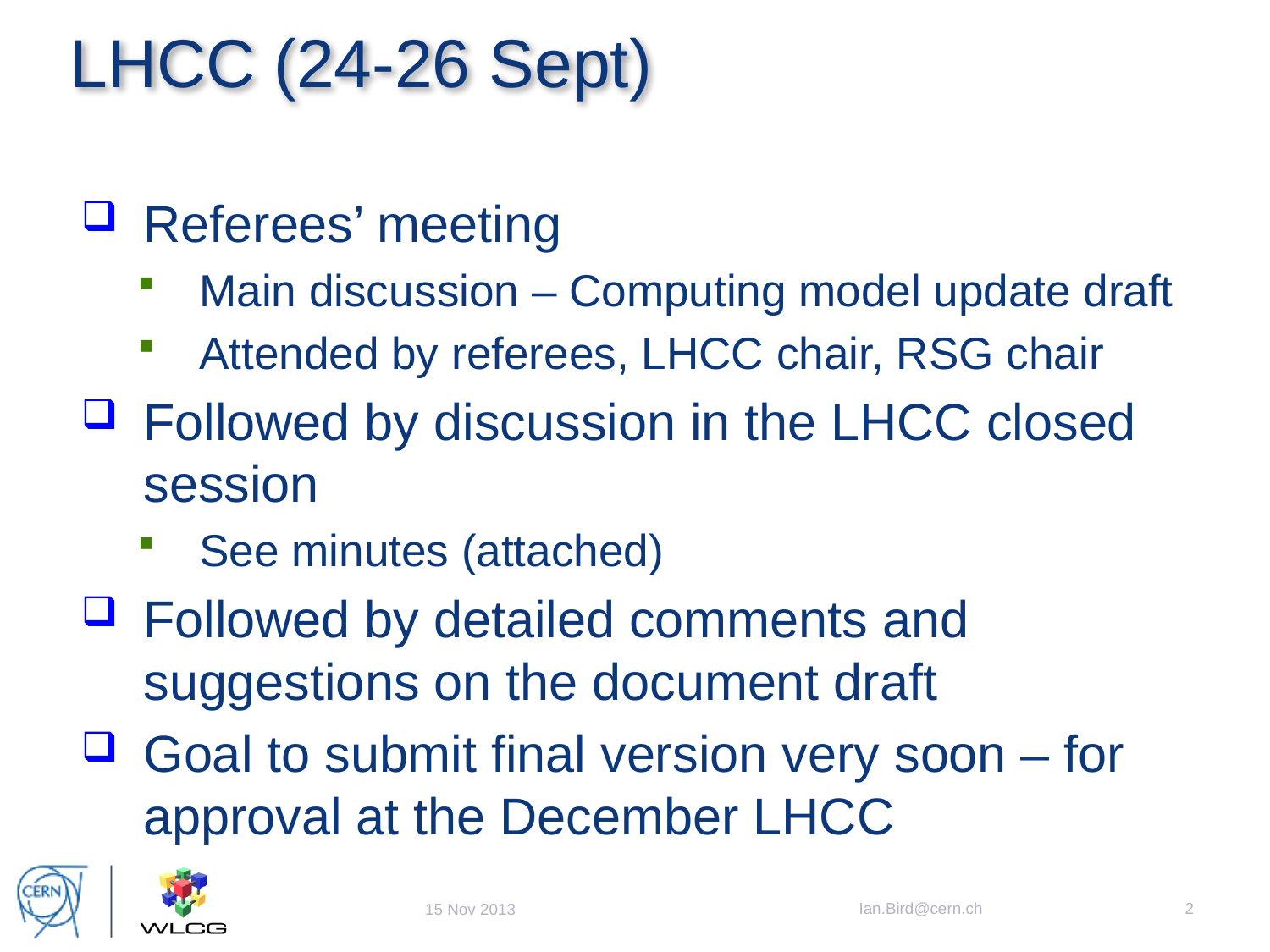

# LHCC (24-26 Sept)
Referees’ meeting
Main discussion – Computing model update draft
Attended by referees, LHCC chair, RSG chair
Followed by discussion in the LHCC closed session
See minutes (attached)
Followed by detailed comments and suggestions on the document draft
Goal to submit final version very soon – for approval at the December LHCC
Ian.Bird@cern.ch
2
15 Nov 2013